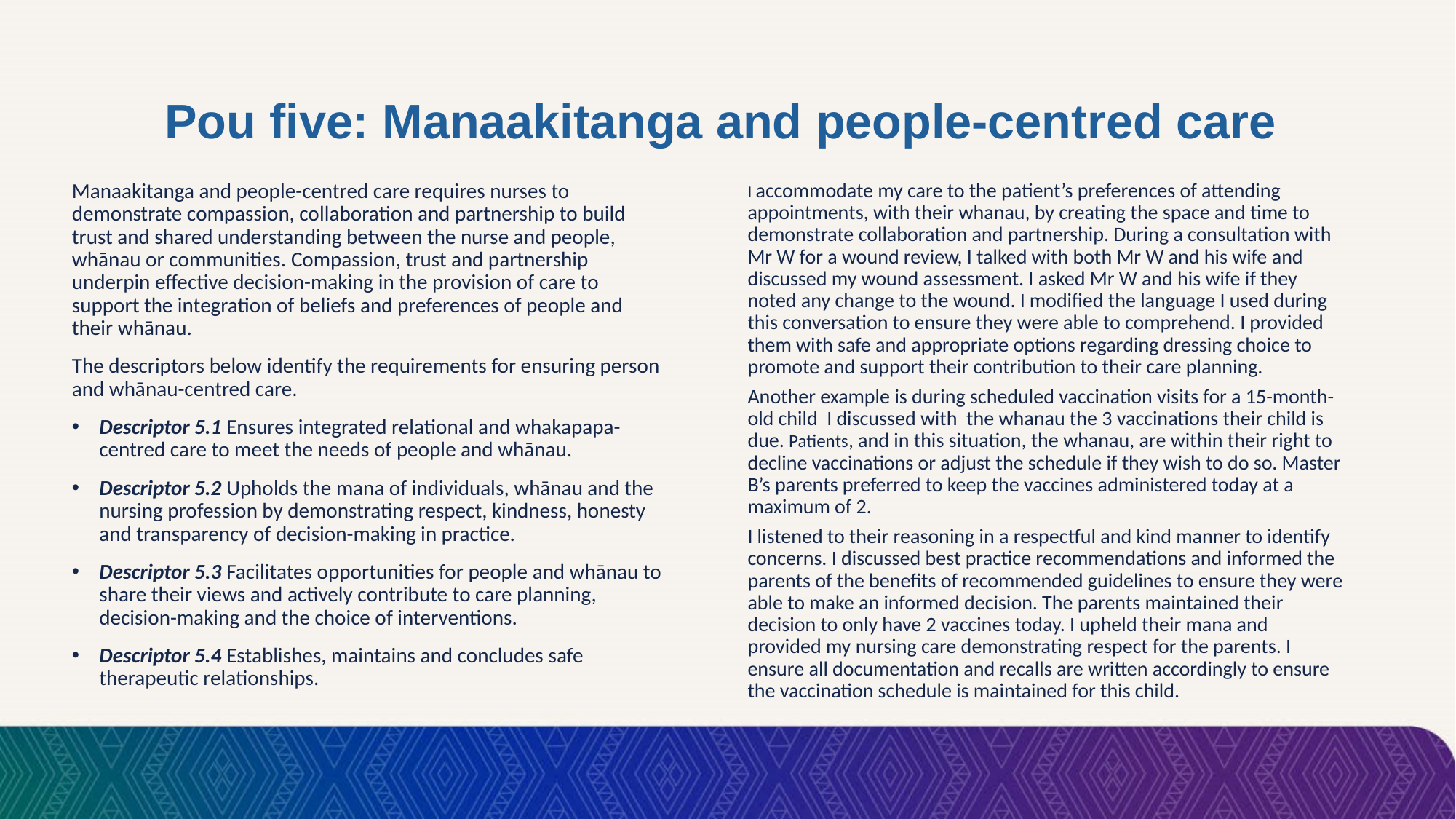

# Pou five: Manaakitanga and people-centred care
Manaakitanga and people-centred care requires nurses to demonstrate compassion, collaboration and partnership to build trust and shared understanding between the nurse and people, whānau or communities. Compassion, trust and partnership underpin effective decision-making in the provision of care to support the integration of beliefs and preferences of people and their whānau.
The descriptors below identify the requirements for ensuring person and whānau-centred care.
Descriptor 5.1 Ensures integrated relational and whakapapa-centred care to meet the needs of people and whānau.
Descriptor 5.2 Upholds the mana of individuals, whānau and the nursing profession by demonstrating respect, kindness, honesty and transparency of decision-making in practice.
Descriptor 5.3 Facilitates opportunities for people and whānau to share their views and actively contribute to care planning, decision-making and the choice of interventions.
Descriptor 5.4 Establishes, maintains and concludes safe therapeutic relationships.
I accommodate my care to the patient’s preferences of attending appointments, with their whanau, by creating the space and time to demonstrate collaboration and partnership. During a consultation with Mr W for a wound review, I talked with both Mr W and his wife and discussed my wound assessment. I asked Mr W and his wife if they noted any change to the wound. I modified the language I used during this conversation to ensure they were able to comprehend. I provided them with safe and appropriate options regarding dressing choice to promote and support their contribution to their care planning.
Another example is during scheduled vaccination visits for a 15-month-old child  I discussed with  the whanau the 3 vaccinations their child is due. Patients, and in this situation, the whanau, are within their right to decline vaccinations or adjust the schedule if they wish to do so. Master B’s parents preferred to keep the vaccines administered today at a maximum of 2.
I listened to their reasoning in a respectful and kind manner to identify concerns. I discussed best practice recommendations and informed the parents of the benefits of recommended guidelines to ensure they were able to make an informed decision. The parents maintained their decision to only have 2 vaccines today. I upheld their mana and provided my nursing care demonstrating respect for the parents. I ensure all documentation and recalls are written accordingly to ensure the vaccination schedule is maintained for this child.